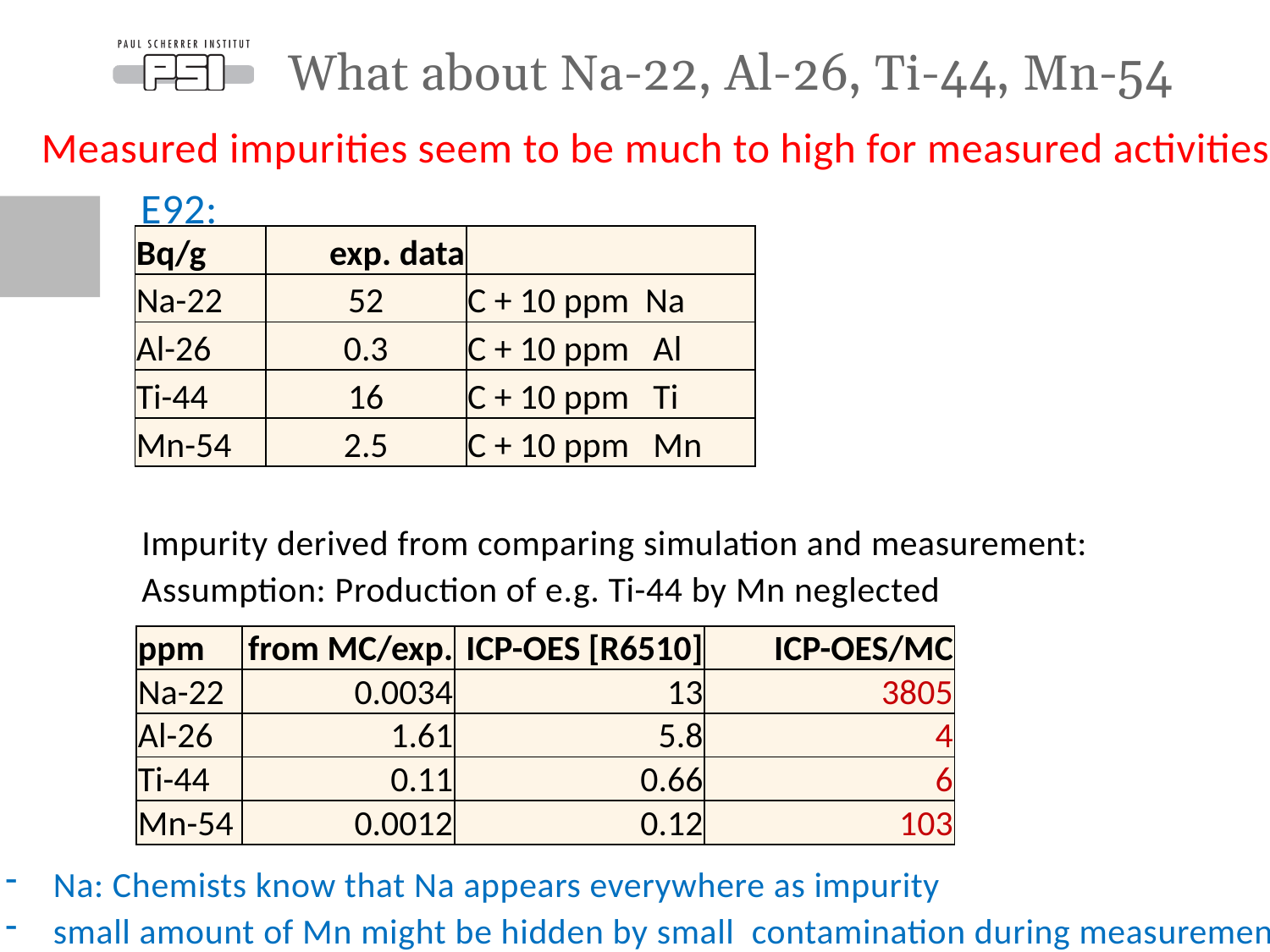

# What about Na-22, Al-26, Ti-44, Mn-54
Measured impurities seem to be much to high for measured activities
E92:
| Bq/g | exp. data |  |
| --- | --- | --- |
| Na-22 | 52 | C + 10 ppm Na |
| Al-26 | 0.3 | C + 10 ppm Al |
| Ti-44 | 16 | C + 10 ppm Ti |
| Mn-54 | 2.5 | C + 10 ppm Mn |
Impurity derived from comparing simulation and measurement:
Assumption: Production of e.g. Ti-44 by Mn neglected
| ppm | from MC/exp. | ICP-OES [R6510] | ICP-OES/MC |
| --- | --- | --- | --- |
| Na-22 | 0.0034 | 13 | 3805 |
| Al-26 | 1.61 | 5.8 | 4 |
| Ti-44 | 0.11 | 0.66 | 6 |
| Mn-54 | 0.0012 | 0.12 | 103 |
Na: Chemists know that Na appears everywhere as impurity
small amount of Mn might be hidden by small  contamination during measurement